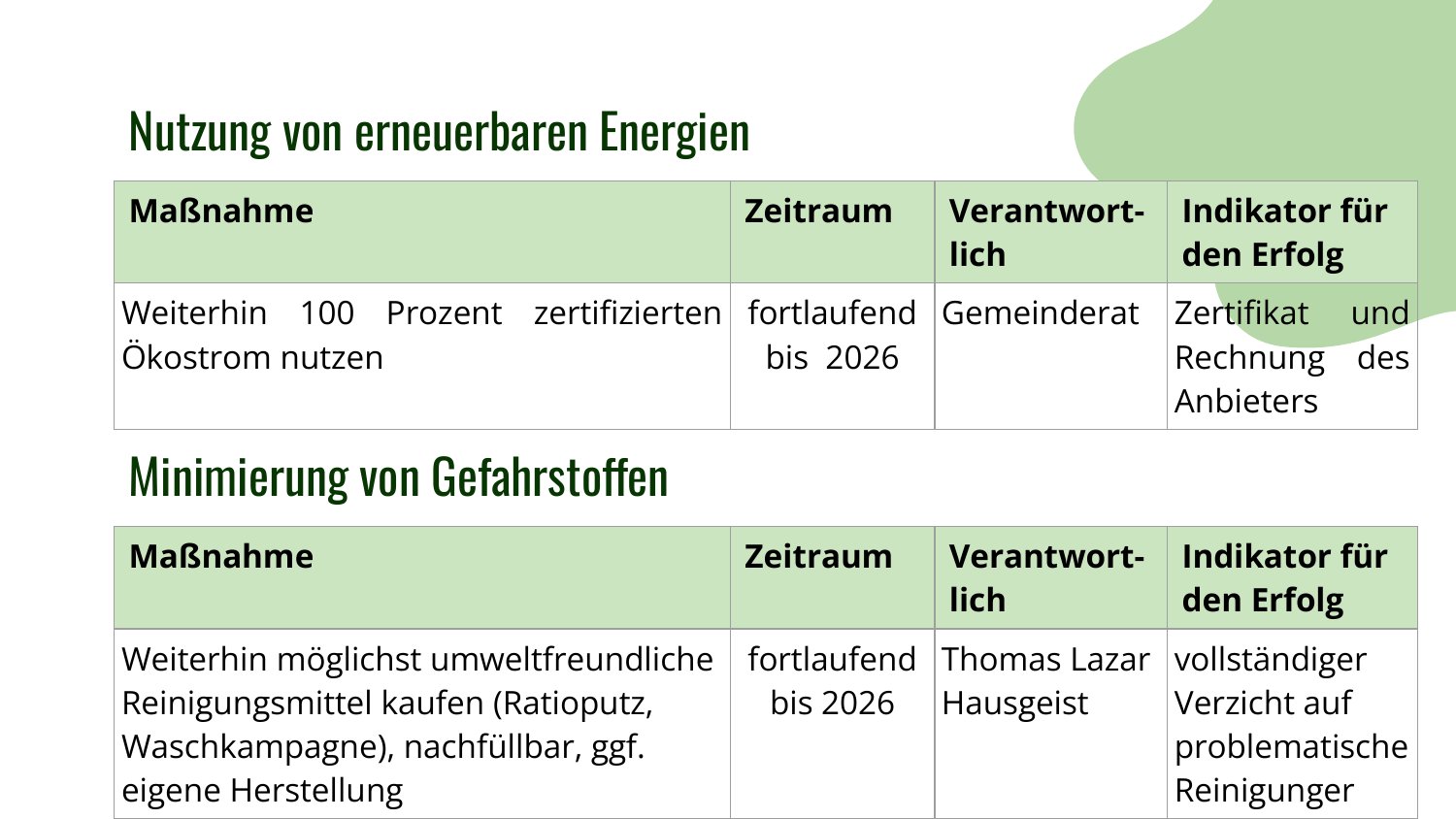

# Nutzung von erneuerbaren Energien
| Maßnahme | Zeitraum | Verantwort-lich | Indikator für den Erfolg |
| --- | --- | --- | --- |
| Weiterhin 100 Prozent zertifizierten Ökostrom nutzen | fortlaufend bis  2026 | Gemeinderat | Zertifikat und Rechnung des Anbieters |
Minimierung von Gefahrstoffen
| Maßnahme | Zeitraum | Verantwort-lich | Indikator für den Erfolg |
| --- | --- | --- | --- |
| Weiterhin möglichst umweltfreundliche Reinigungsmittel kaufen (Ratioputz, Waschkampagne), nachfüllbar, ggf. eigene Herstellung | fortlaufend bis 2026 | Thomas Lazar Hausgeist | vollständiger Verzicht auf problematische Reinigunger |